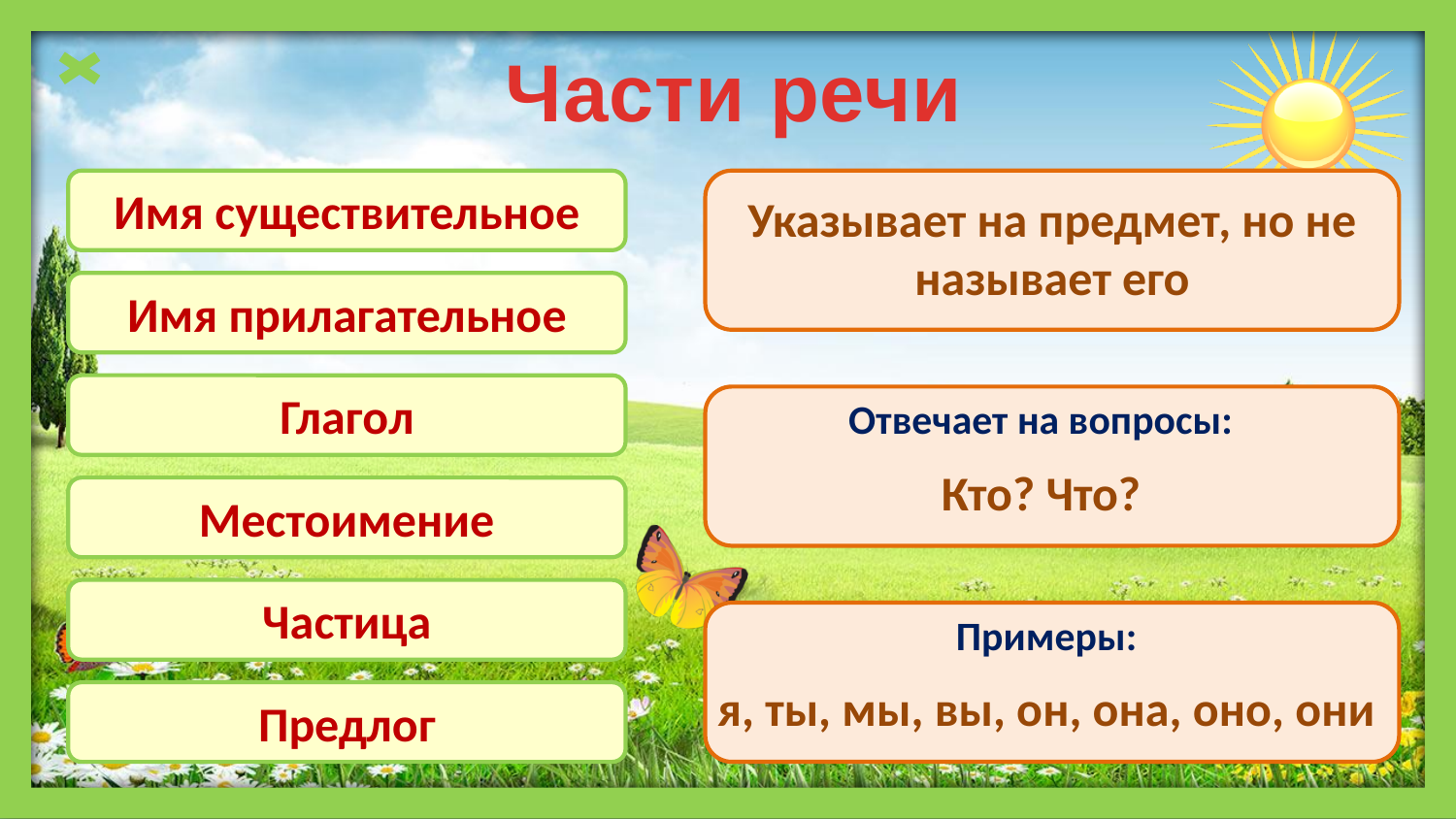

Части речи

Имя существительное

Указывает на предмет, но не называет его
Имя прилагательное
Глагол

Отвечает на вопросы:
Кто? Что?
Местоимение
Частица

Примеры:
я, ты, мы, вы, он, она, оно, они
Предлог